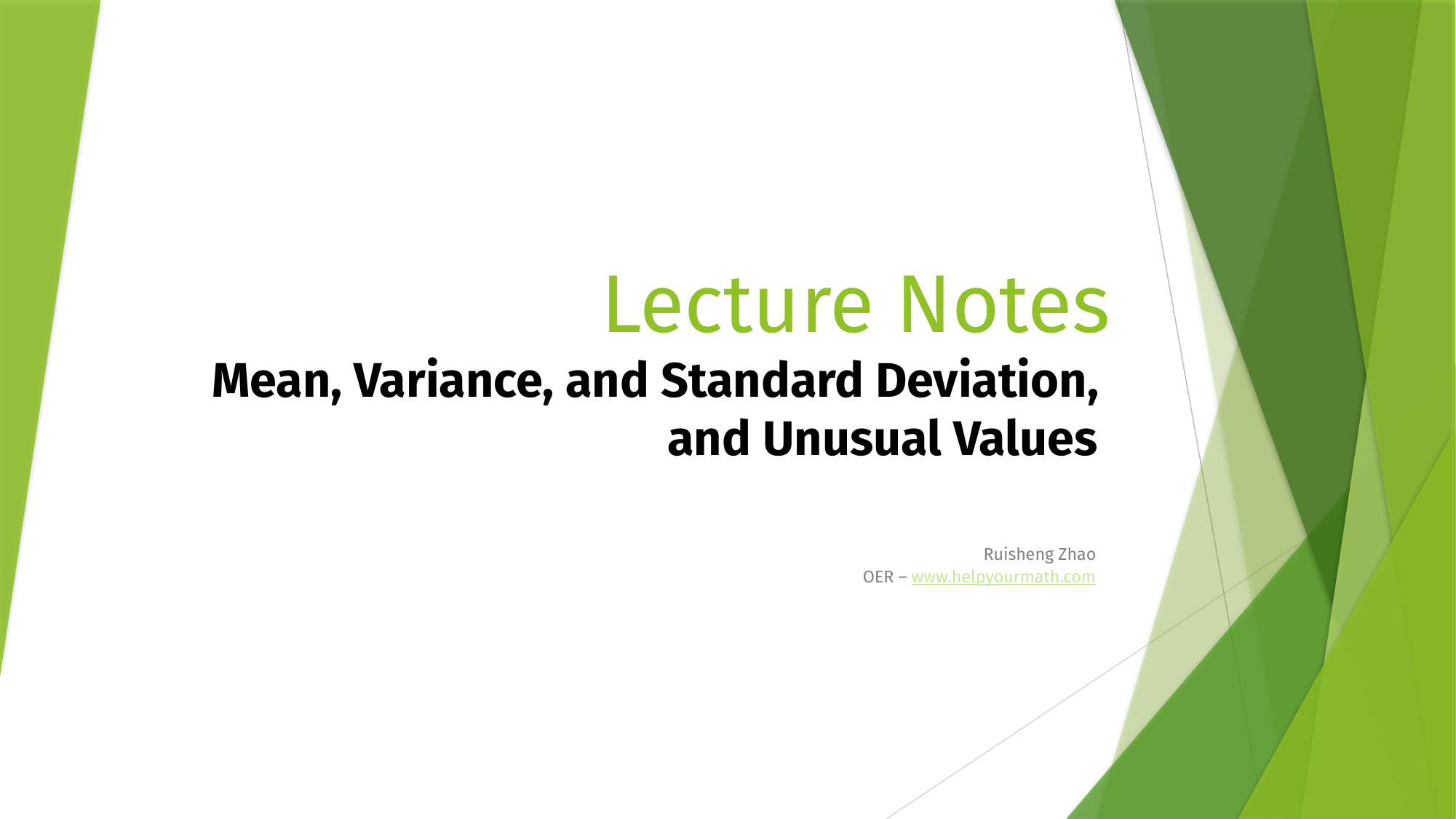

# Lecture Notes Mean, Variance, and Standard Deviation,  and Unusual Values
Ruisheng Zhao
OER – www.helpyourmath.com